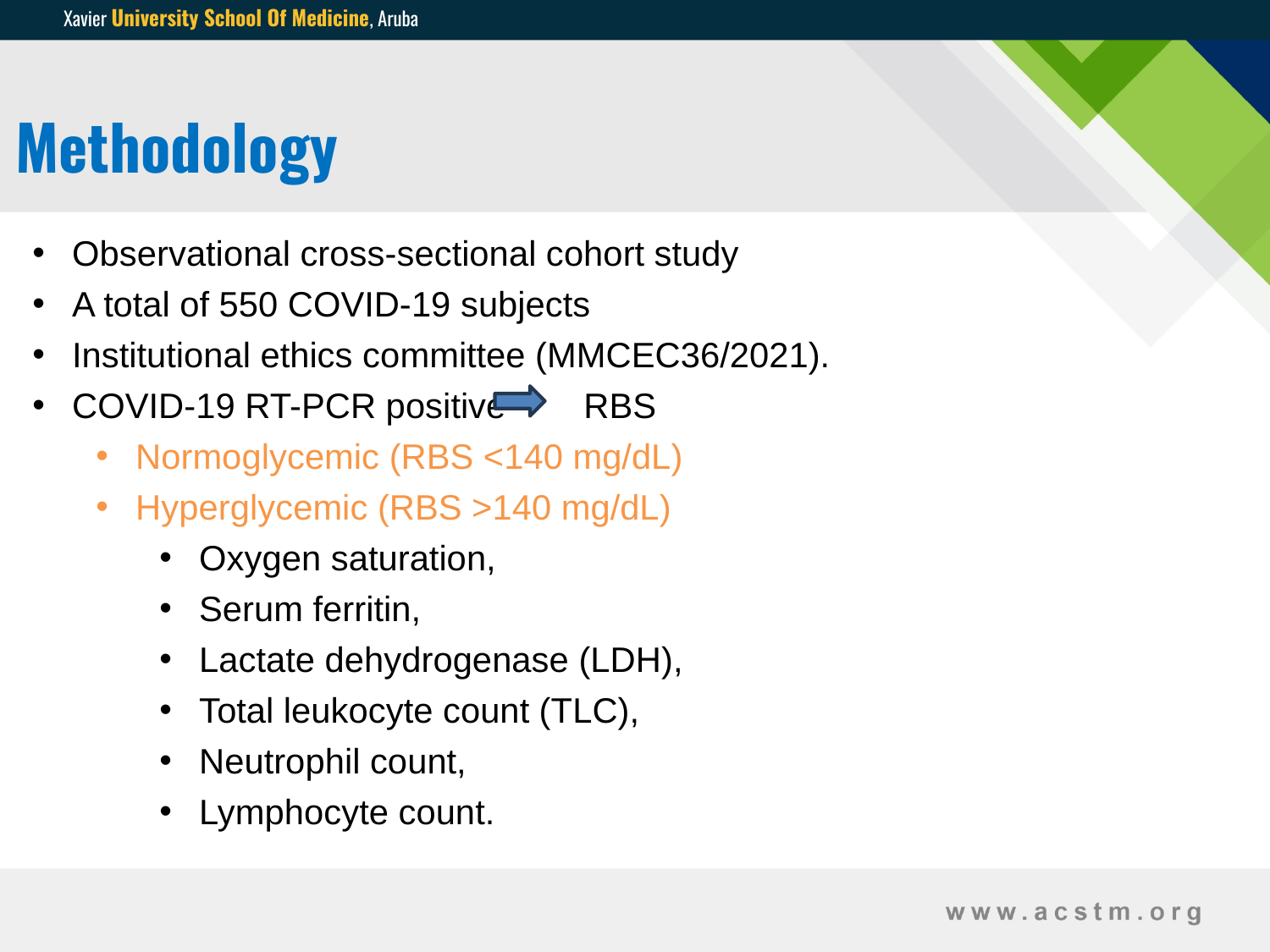

Xavier University School Of Medicine, Aruba
Methodology
Observational cross-sectional cohort study
A total of 550 COVID-19 subjects
Institutional ethics committee (MMCEC36/2021).
COVID-19 RT-PCR positive        RBS
Normoglycemic (RBS <140 mg/dL)
Hyperglycemic (RBS >140 mg/dL)
Oxygen saturation,
Serum ferritin,
Lactate dehydrogenase (LDH),
Total leukocyte count (TLC),
Neutrophil count,
Lymphocyte count.